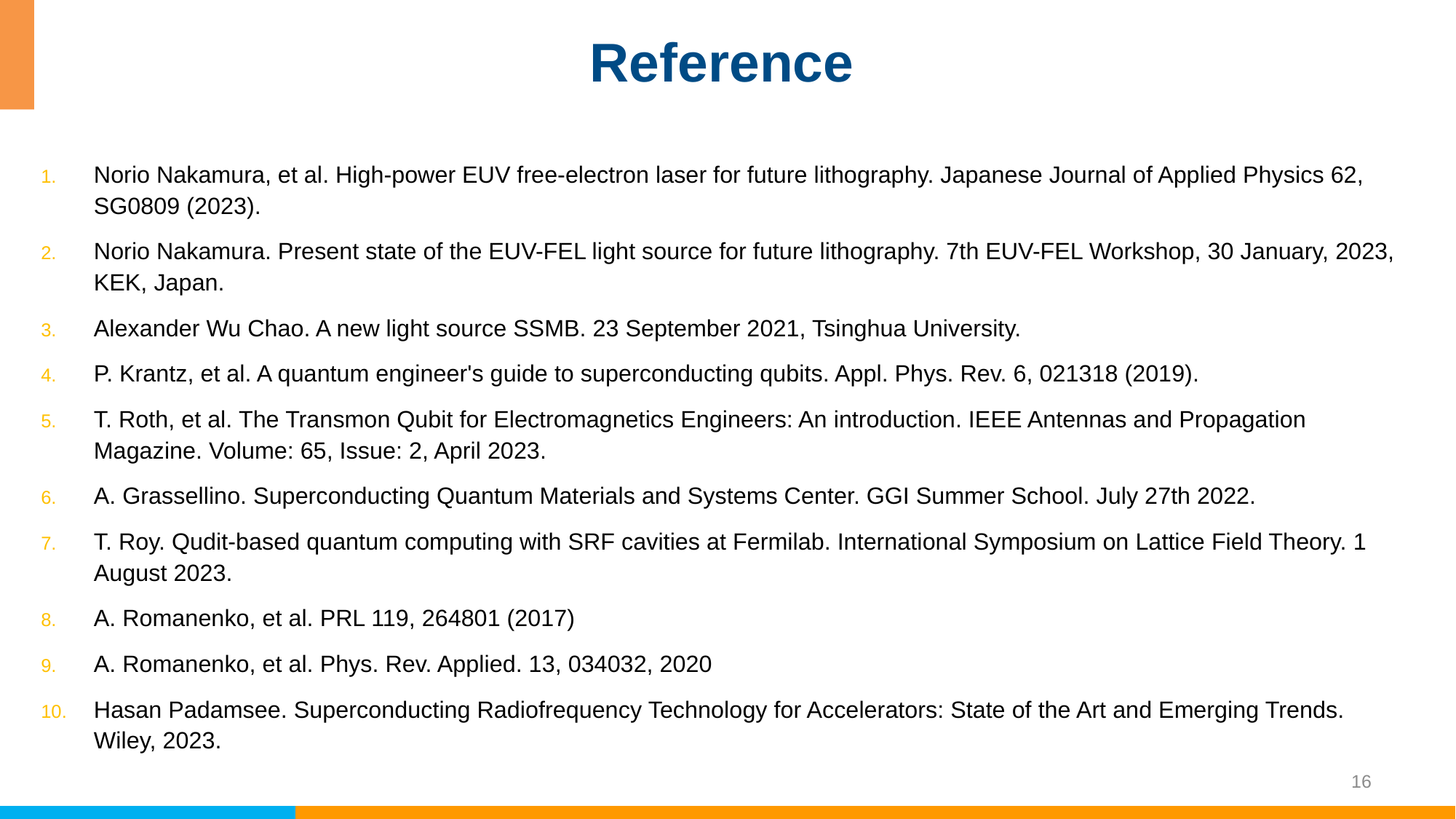

# Reference
Norio Nakamura, et al. High-power EUV free-electron laser for future lithography. Japanese Journal of Applied Physics 62, SG0809 (2023).
Norio Nakamura. Present state of the EUV-FEL light source for future lithography. 7th EUV-FEL Workshop, 30 January, 2023, KEK, Japan.
Alexander Wu Chao. A new light source SSMB. 23 September 2021, Tsinghua University.
P. Krantz, et al. A quantum engineer's guide to superconducting qubits. Appl. Phys. Rev. 6, 021318 (2019).
T. Roth, et al. The Transmon Qubit for Electromagnetics Engineers: An introduction. IEEE Antennas and Propagation Magazine. Volume: 65, Issue: 2, April 2023.
A. Grassellino. Superconducting Quantum Materials and Systems Center. GGI Summer School. July 27th 2022.
T. Roy. Qudit-based quantum computing with SRF cavities at Fermilab. International Symposium on Lattice Field Theory. 1 August 2023.
A. Romanenko, et al. PRL 119, 264801 (2017)
A. Romanenko, et al. Phys. Rev. Applied. 13, 034032, 2020
Hasan Padamsee. Superconducting Radiofrequency Technology for Accelerators: State of the Art and Emerging Trends. Wiley, 2023.

16